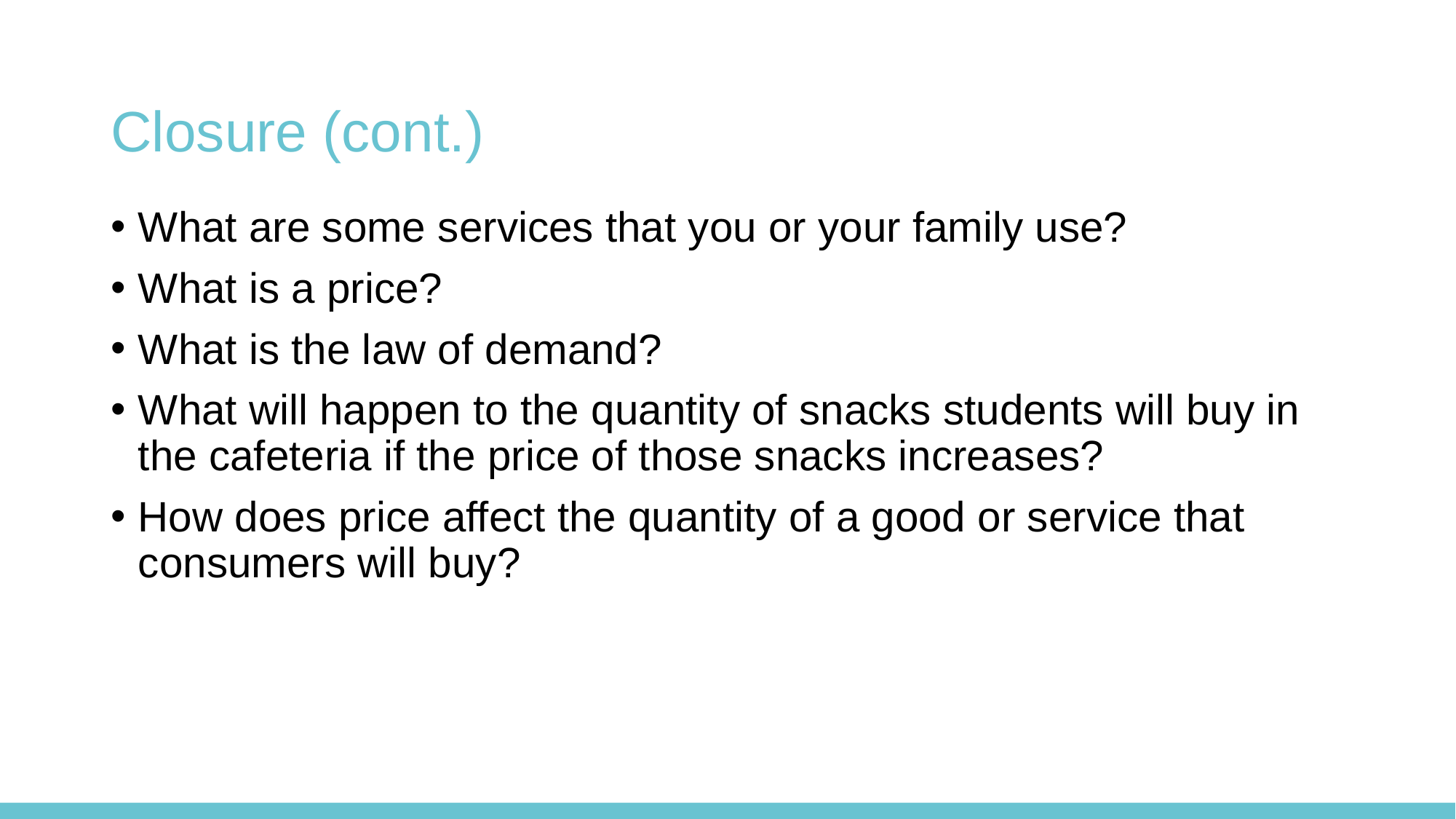

# Closure (cont.)
What are some services that you or your family use?
What is a price?
What is the law of demand?
What will happen to the quantity of snacks students will buy in the cafeteria if the price of those snacks increases?
How does price affect the quantity of a good or service that consumers will buy?